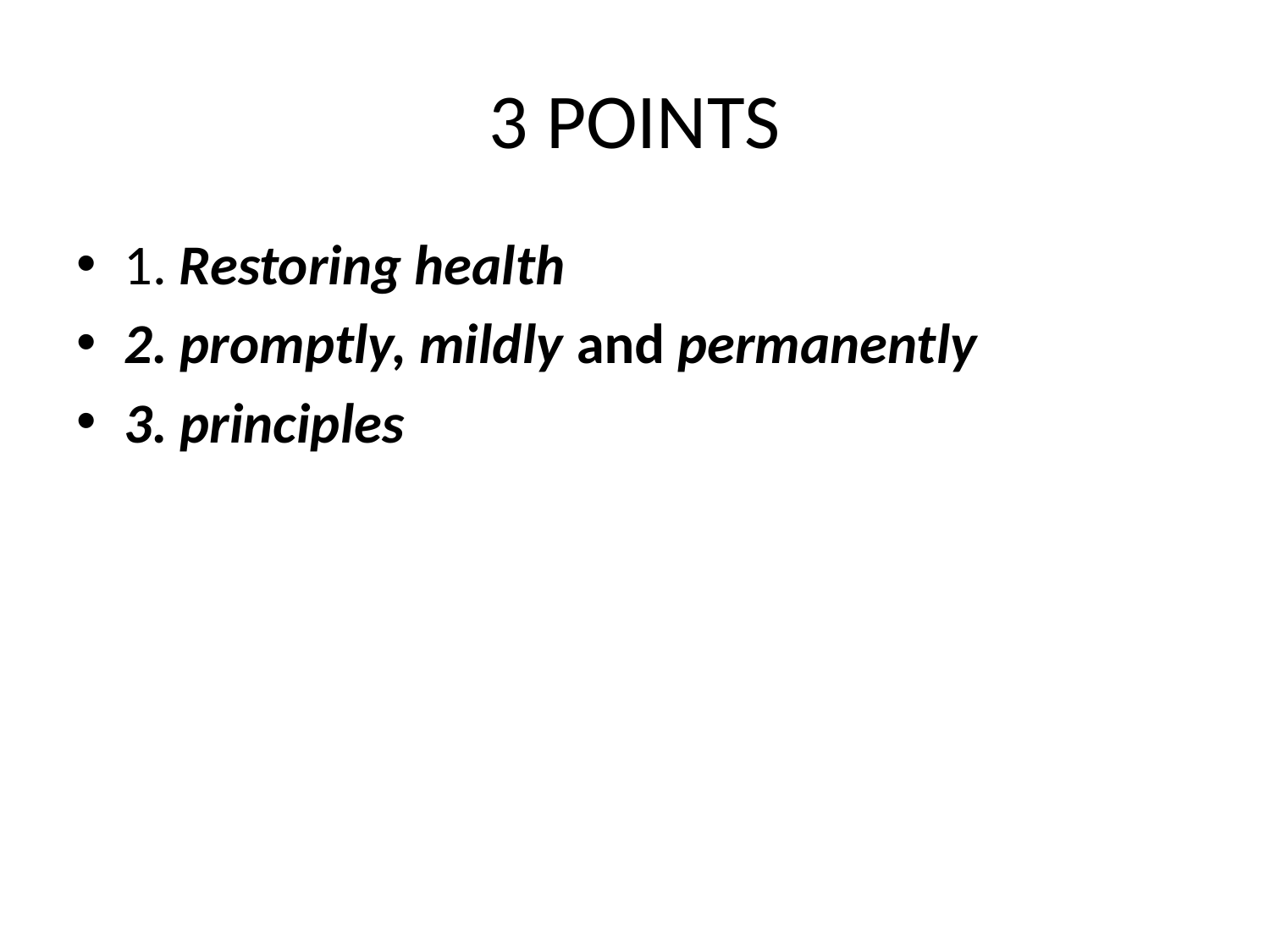

# 3 POINTS
1. Restoring health
2. promptly, mildly and permanently
3. principles